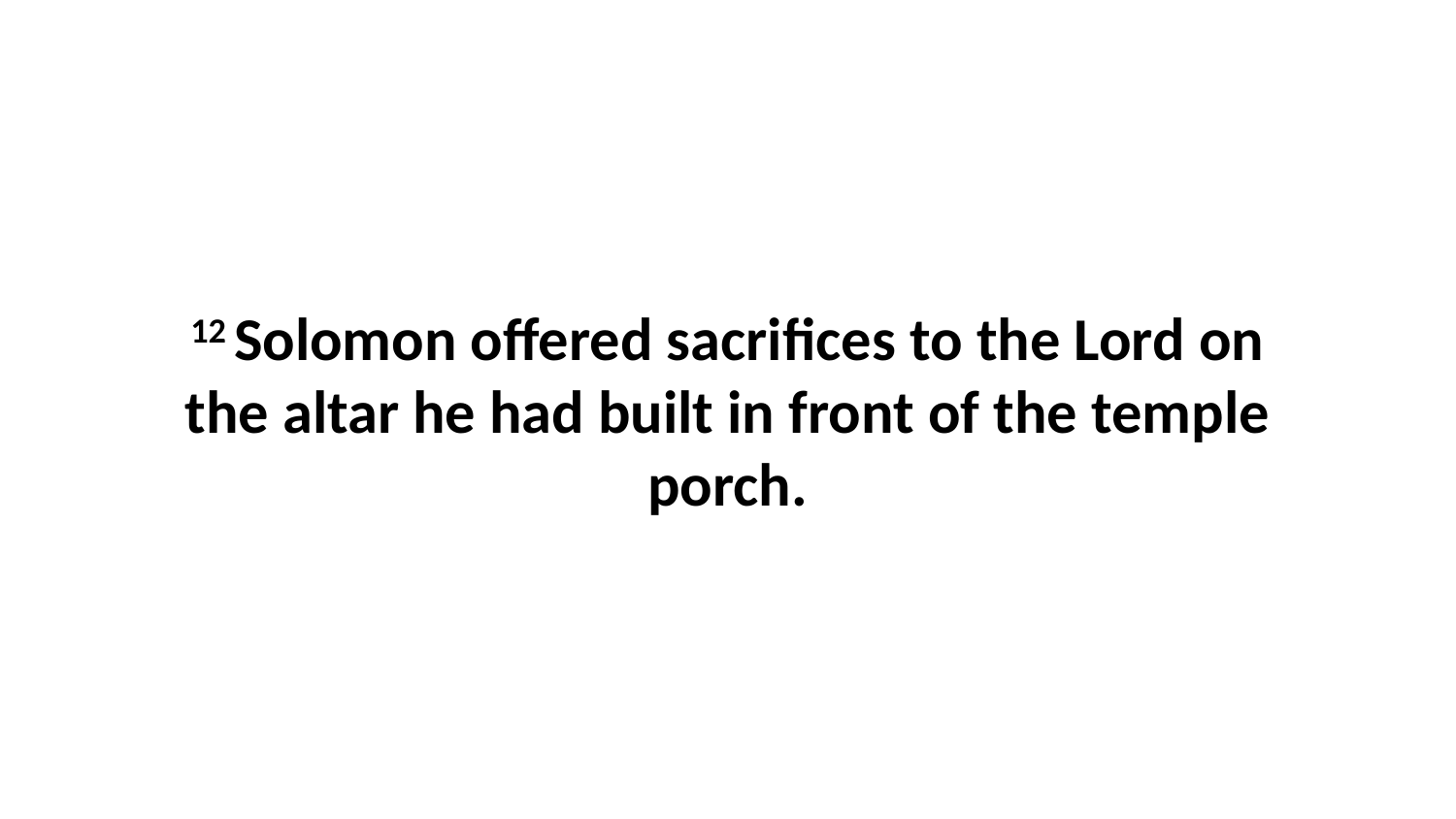

12 Solomon offered sacrifices to the Lord on the altar he had built in front of the temple porch.